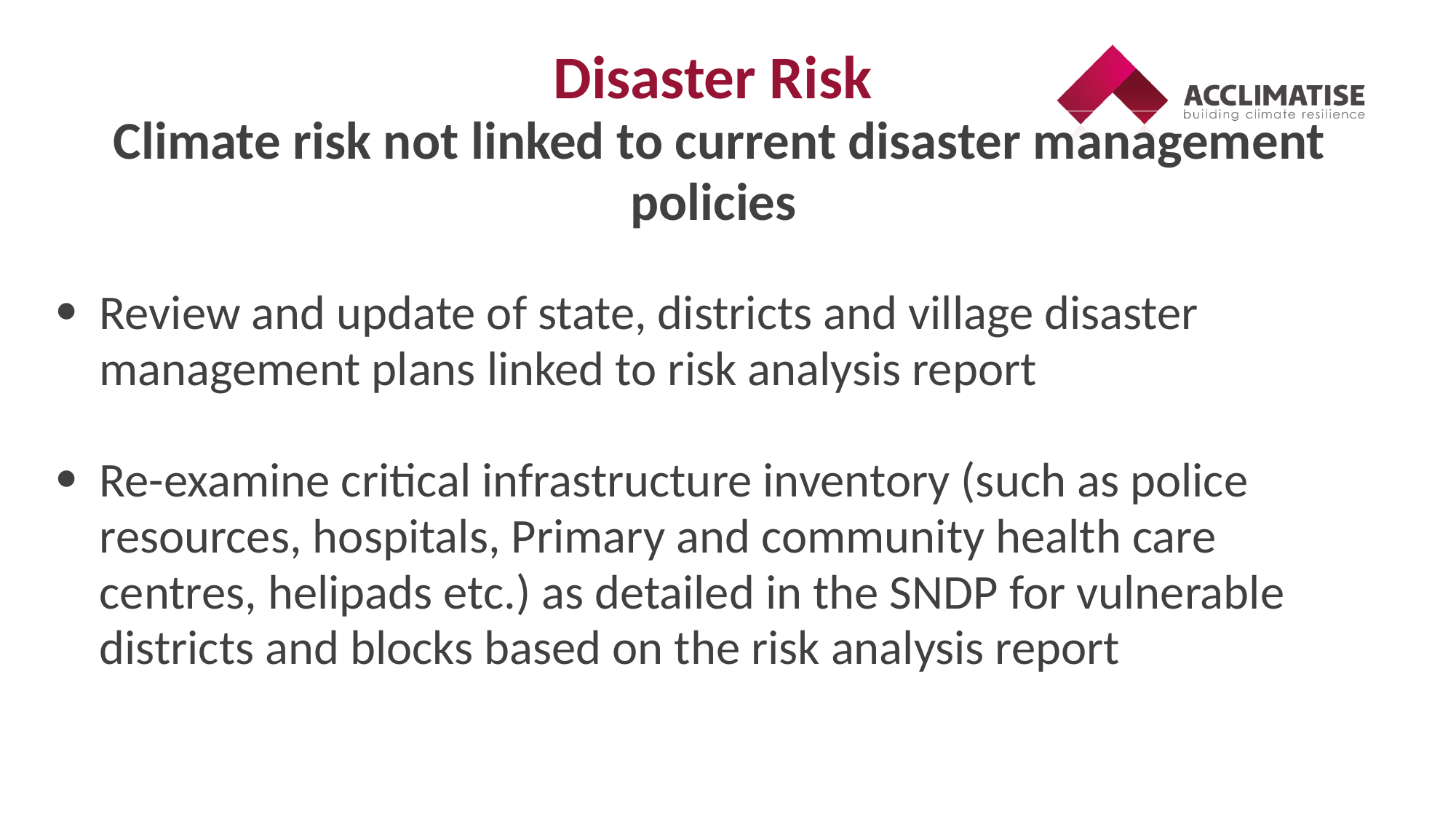

# Disaster Risk
| Climate risk not linked to current disaster management policies |
| --- |
| Review and update of state, districts and village disaster management plans linked to risk analysis report Re-examine critical infrastructure inventory (such as police resources, hospitals, Primary and community health care centres, helipads etc.) as detailed in the SNDP for vulnerable districts and blocks based on the risk analysis report |